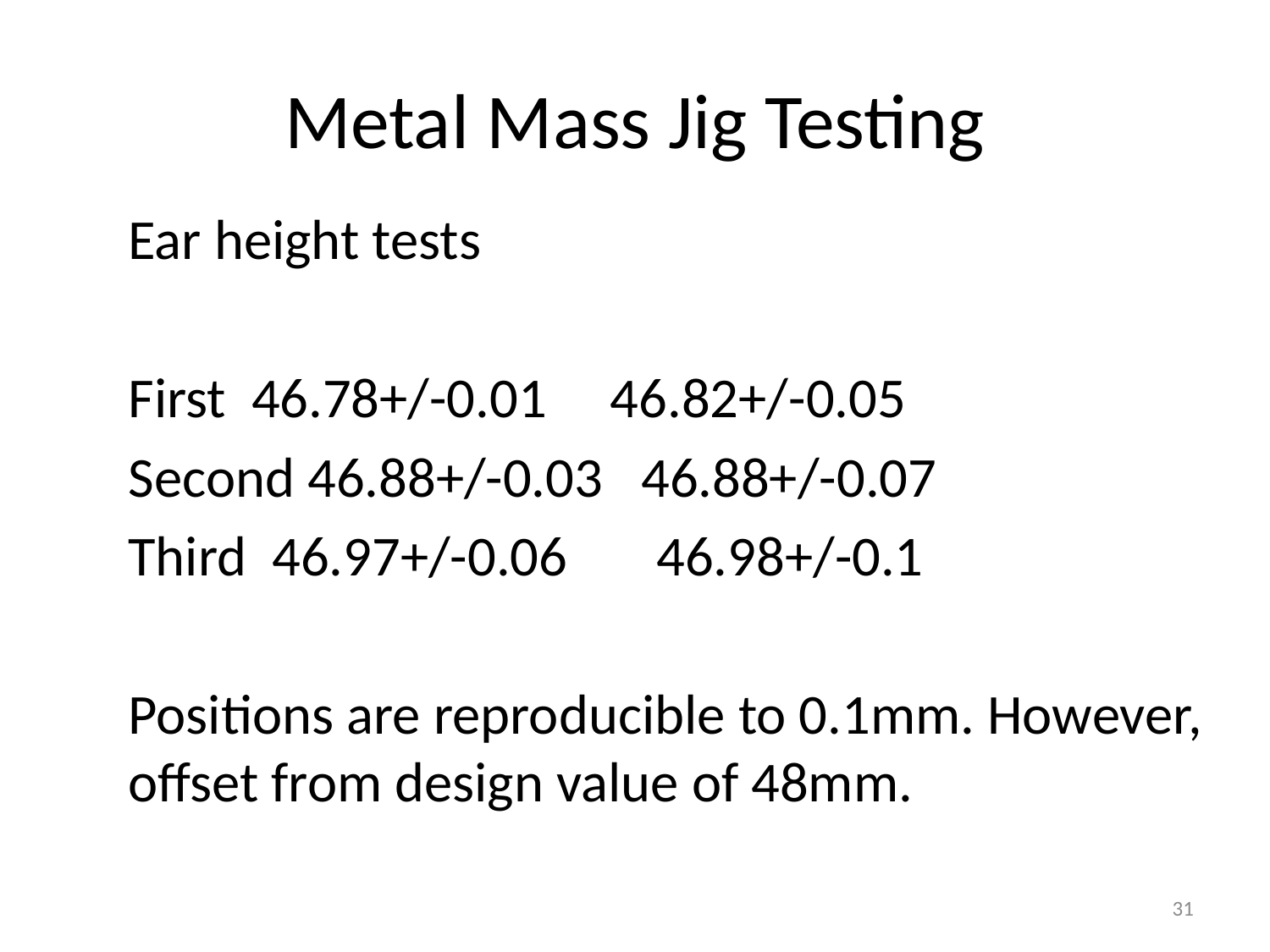

# Metal Mass Jig Testing
Ear height tests

First  46.78+/-0.01     46.82+/-0.05
Second 46.88+/-0.03   46.88+/-0.07
Third  46.97+/-0.06       46.98+/-0.1

Positions are reproducible to 0.1mm. However, offset from design value of 48mm.
31